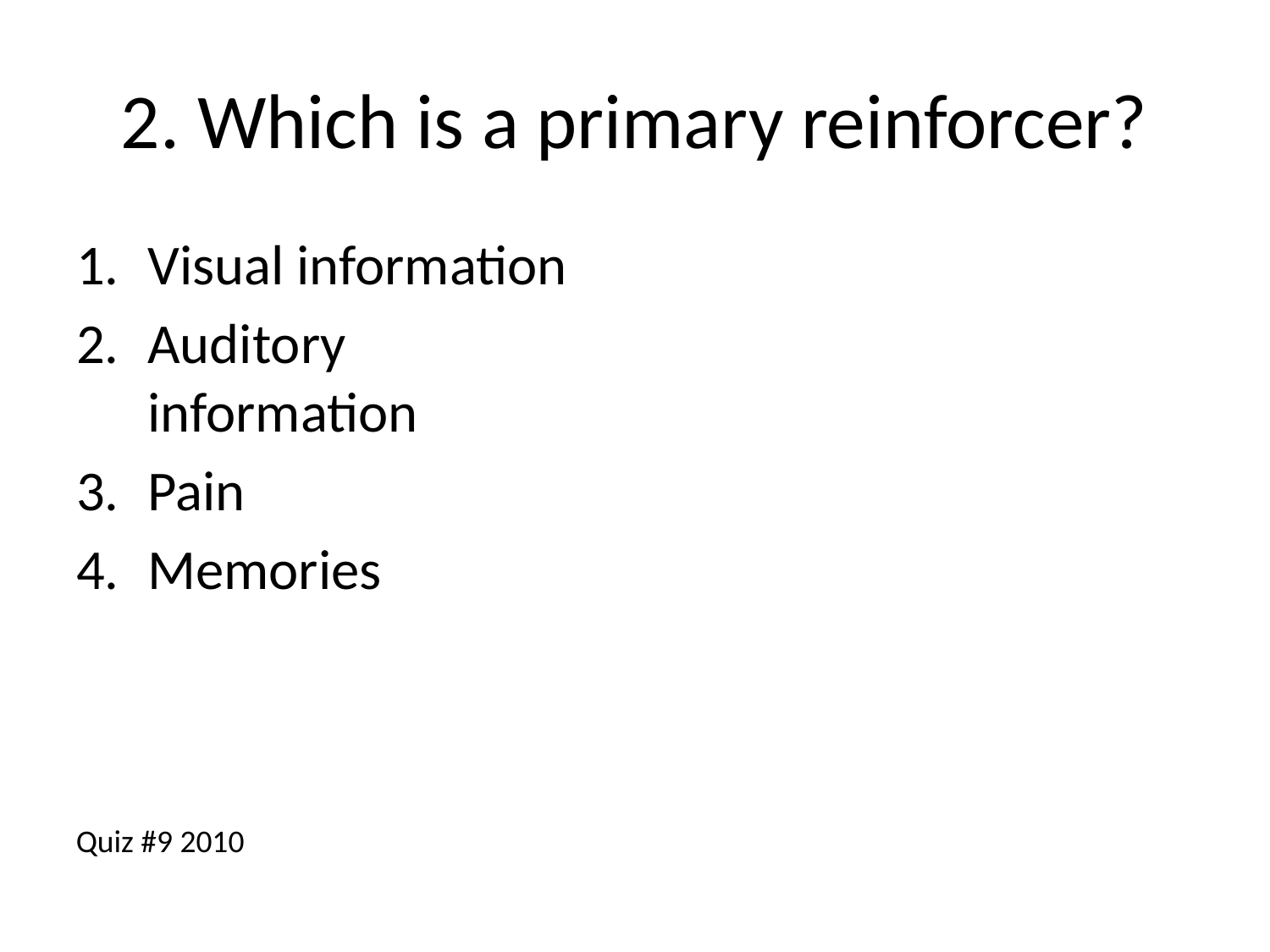

# 2. Which is a primary reinforcer?
Visual information
Auditory information
Pain
Memories
Quiz #9 2010